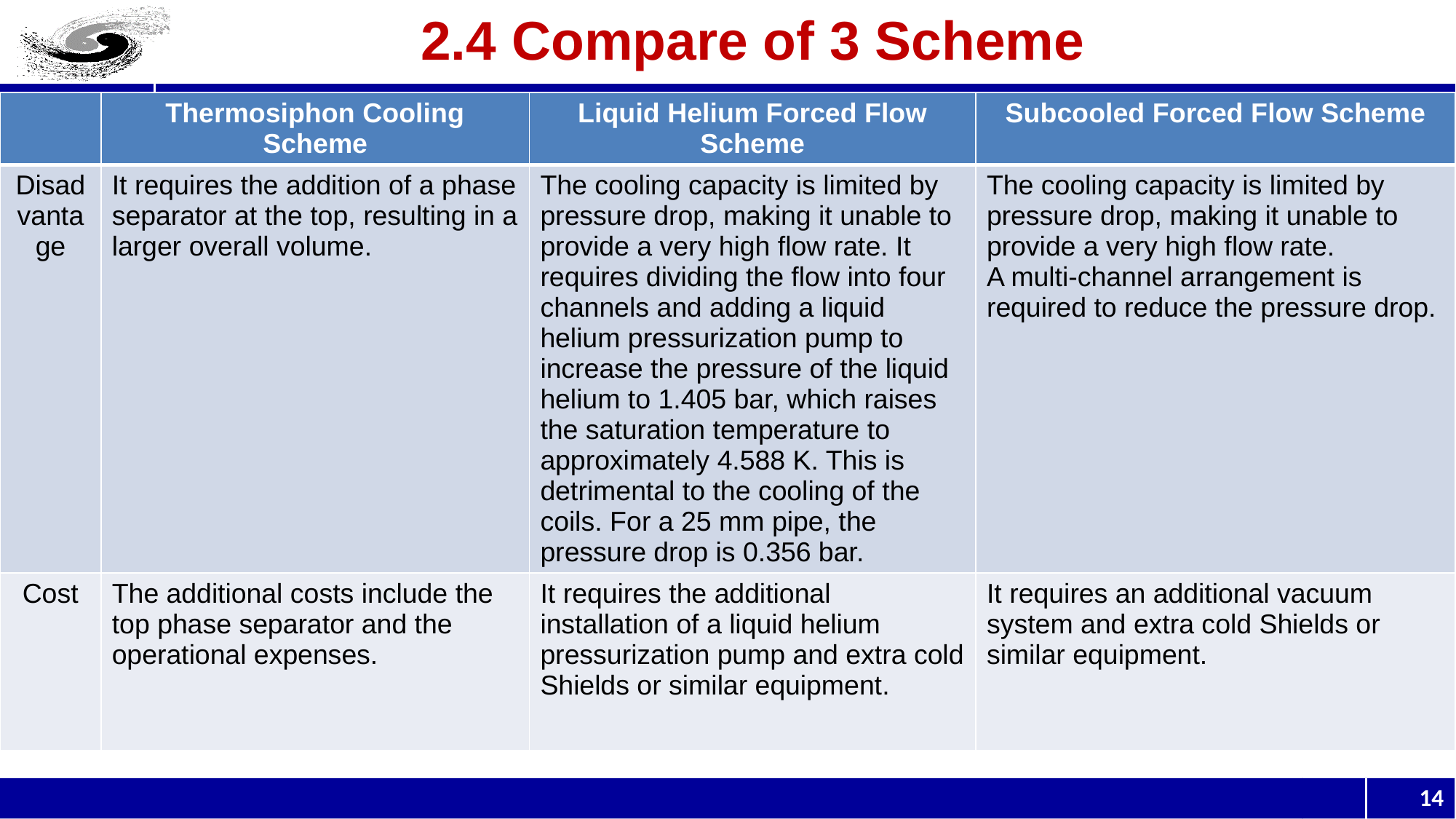

2.4 Compare of 3 Scheme
|  | Thermosiphon Cooling Scheme | Liquid Helium Forced Flow Scheme | Subcooled Forced Flow Scheme |
| --- | --- | --- | --- |
| Disadvantage | It requires the addition of a phase separator at the top, resulting in a larger overall volume. | The cooling capacity is limited by pressure drop, making it unable to provide a very high flow rate. It requires dividing the flow into four channels and adding a liquid helium pressurization pump to increase the pressure of the liquid helium to 1.405 bar, which raises the saturation temperature to approximately 4.588 K. This is detrimental to the cooling of the coils. For a 25 mm pipe, the pressure drop is 0.356 bar. | The cooling capacity is limited by pressure drop, making it unable to provide a very high flow rate. A multi-channel arrangement is required to reduce the pressure drop. |
| Cost | The additional costs include the top phase separator and the operational expenses. | It requires the additional installation of a liquid helium pressurization pump and extra cold Shields or similar equipment. | It requires an additional vacuum system and extra cold Shields or similar equipment. |